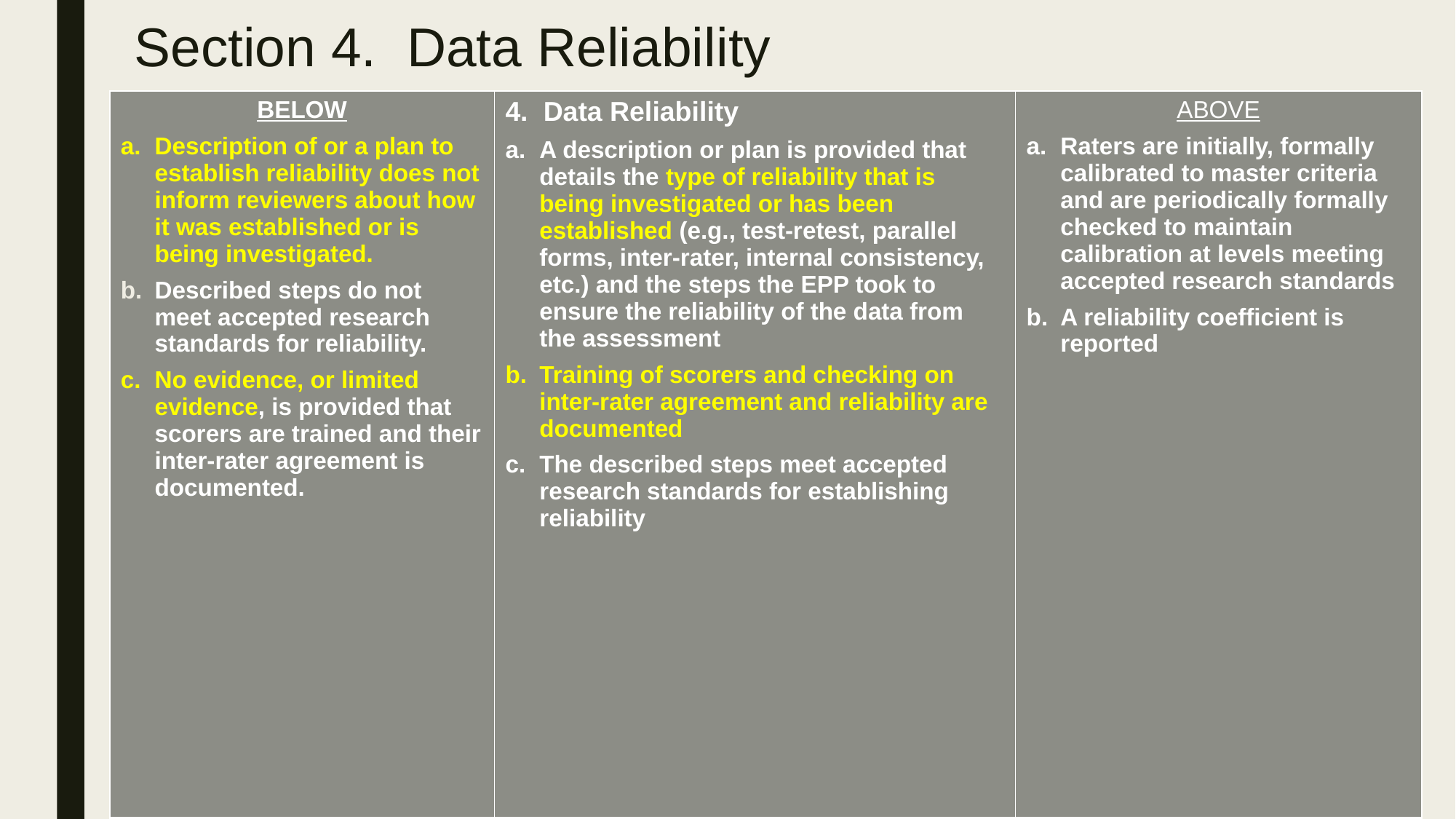

# Section 4.  Data Reliability
| BELOW Description of or a plan to establish reliability does not inform reviewers about how it was established or is being investigated. Described steps do not meet accepted research standards for reliability. No evidence, or limited evidence, is provided that scorers are trained and their inter-rater agreement is documented. | 4. Data Reliability A description or plan is provided that details the type of reliability that is being investigated or has been established (e.g., test-retest, parallel forms, inter-rater, internal consistency, etc.) and the steps the EPP took to ensure the reliability of the data from the assessment Training of scorers and checking on inter-rater agreement and reliability are documented The described steps meet accepted research standards for establishing reliability | ABOVE Raters are initially, formally calibrated to master criteria and are periodically formally checked to maintain calibration at levels meeting accepted research standards A reliability coefficient is reported |
| --- | --- | --- |